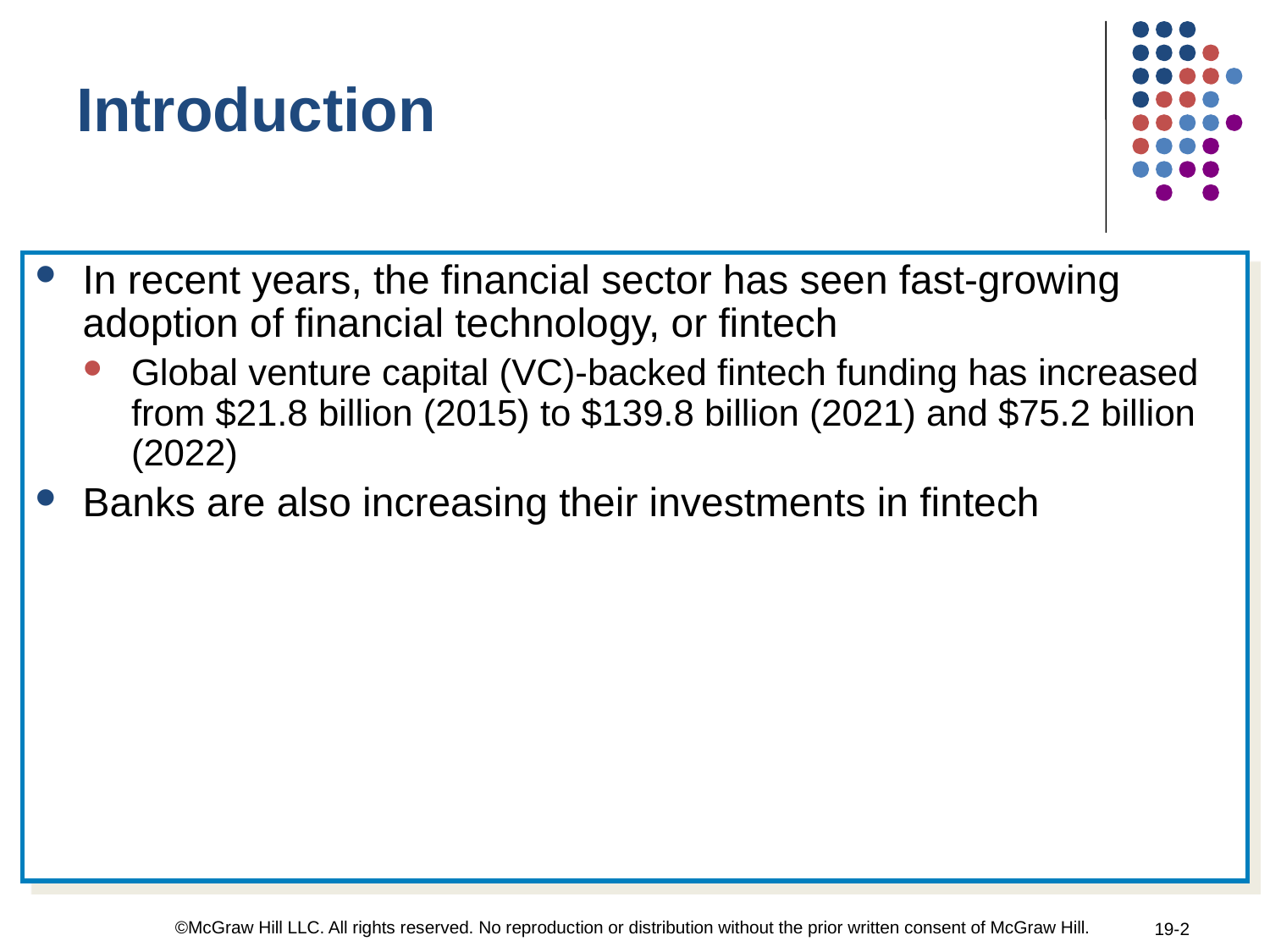

Introduction
In recent years, the financial sector has seen fast-growing adoption of financial technology, or fintech
Global venture capital (VC)-backed fintech funding has increased from $21.8 billion (2015) to $139.8 billion (2021) and $75.2 billion (2022)
Banks are also increasing their investments in fintech
©McGraw Hill LLC. All rights reserved. No reproduction or distribution without the prior written consent of McGraw Hill.
19-2